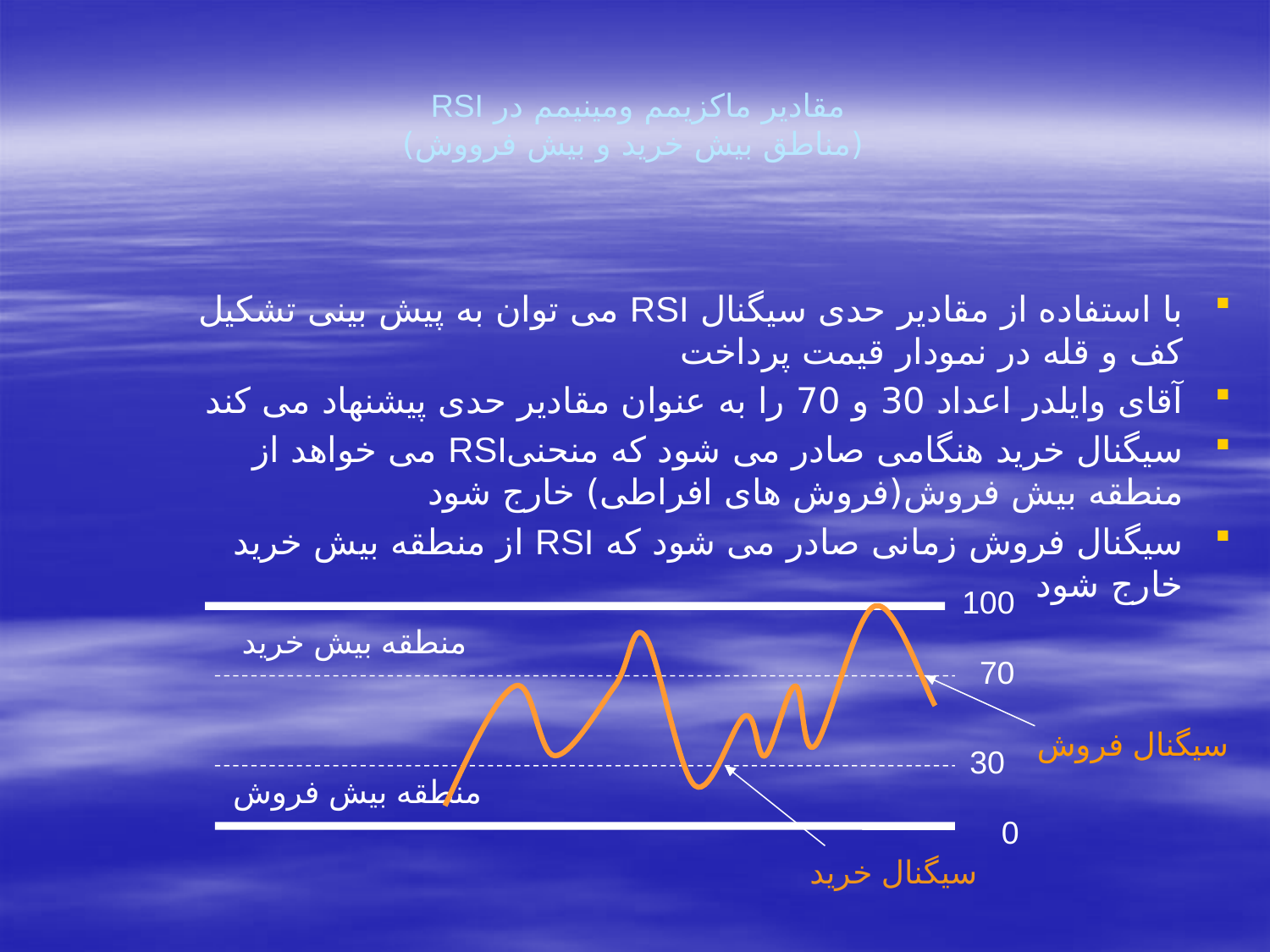

# مقادیر ماکزیمم ومینیمم در RSI (مناطق بیش خرید و بیش فرووش)
با استفاده از مقادیر حدی سیگنال RSI می توان به پیش بینی تشکیل کف و قله در نمودار قیمت پرداخت
آقای وایلدر اعداد 30 و 70 را به عنوان مقادیر حدی پیشنهاد می کند
سیگنال خرید هنگامی صادر می شود که منحنیRSI می خواهد از منطقه بیش فروش(فروش های افراطی) خارج شود
سیگنال فروش زمانی صادر می شود که RSI از منطقه بیش خرید خارج شود
100

منطقه بیش خرید
70

سیگنال فروش
30

منطقه بیش فروش

0

سیگنال خرید